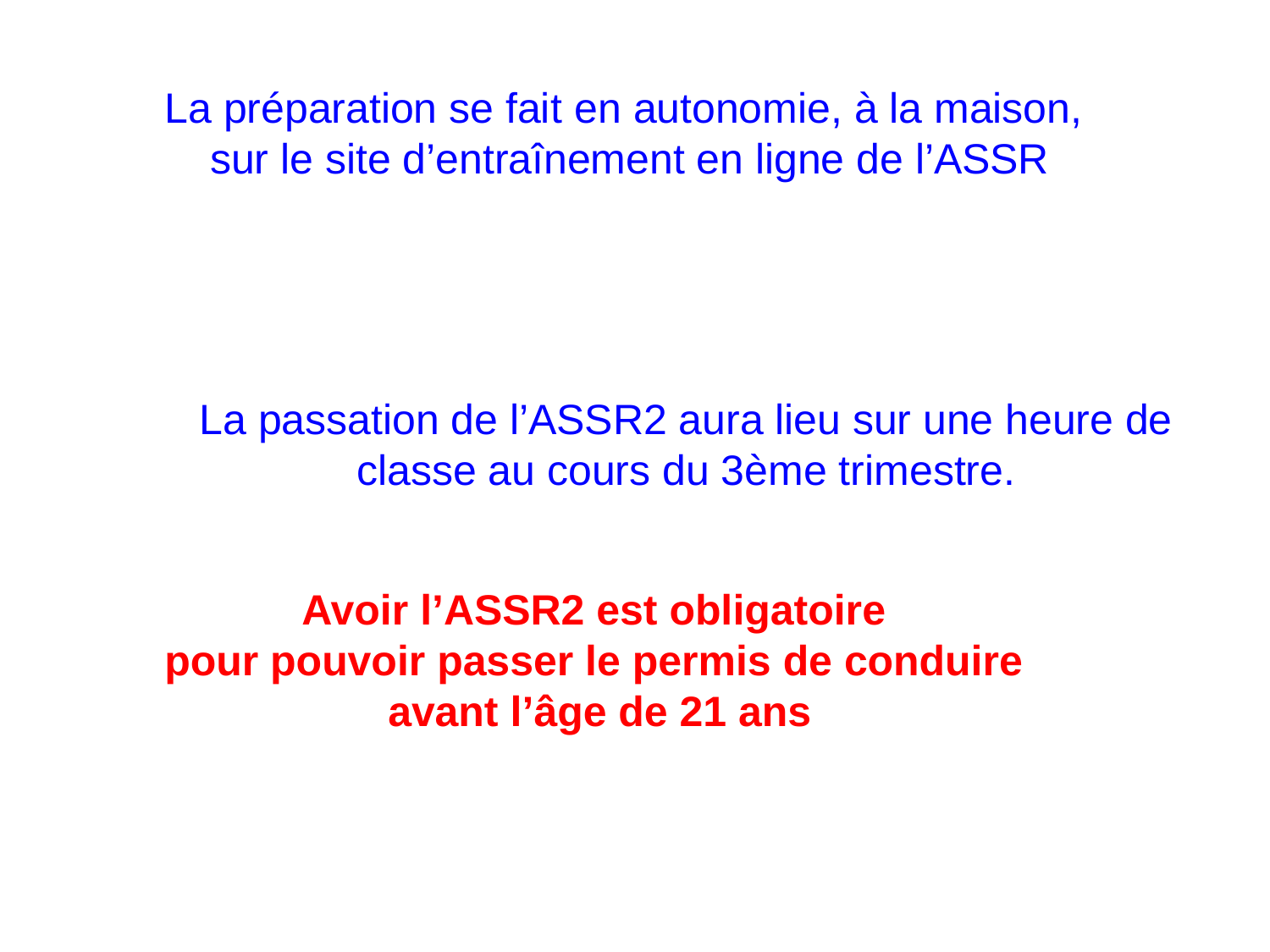

La préparation se fait en autonomie, à la maison,
sur le site d’entraînement en ligne de l’ASSR
La passation de l’ASSR2 aura lieu sur une heure de classe au cours du 3ème trimestre.
Avoir l’ASSR2 est obligatoire
pour pouvoir passer le permis de conduire
avant l’âge de 21 ans